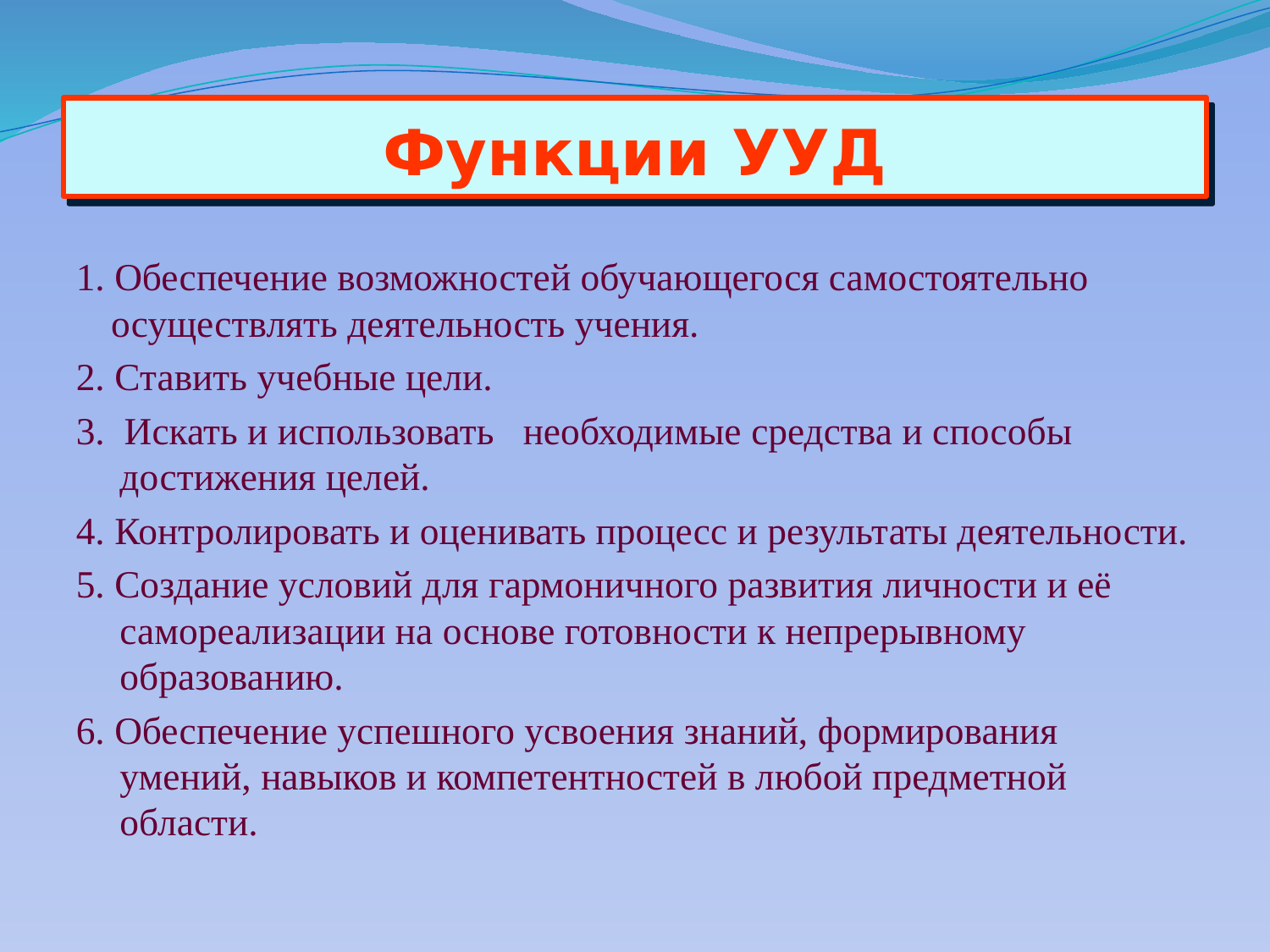

# Функции УУД
1. Обеспечение возможностей обучающегося самостоятельно осуществлять деятельность учения.
2. Ставить учебные цели.
3.  Искать и использовать   необходимые средства и способы достижения целей.
4. Контролировать и оценивать процесс и результаты деятельности.
5. Создание условий для гармоничного развития личности и её самореализации на основе готовности к непрерывному образованию.
6. Обеспечение успешного усвоения знаний, формирования умений, навыков и компетентностей в любой предметной области.